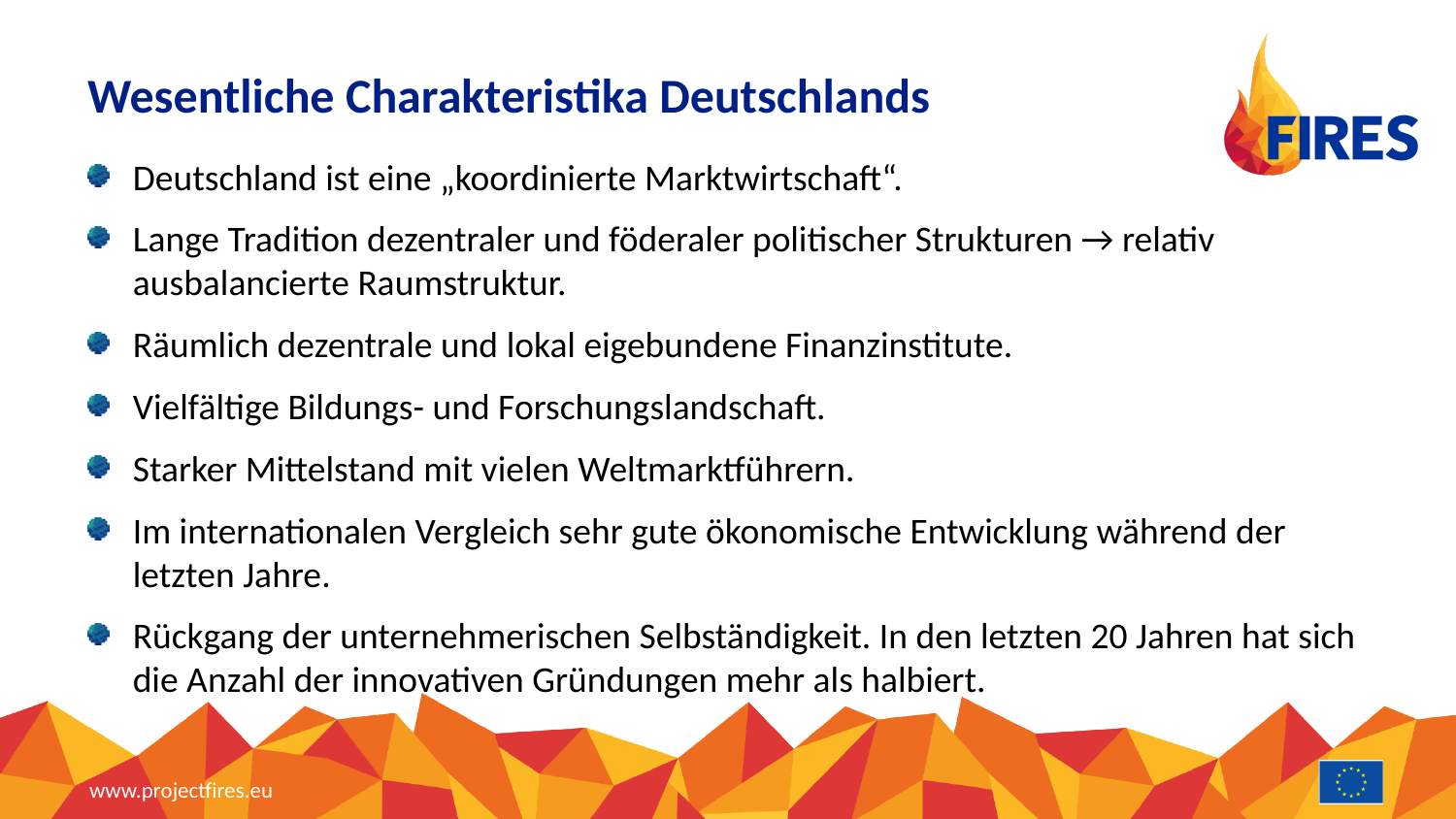

# Wesentliche Charakteristika Deutschlands
Deutschland ist eine „koordinierte Marktwirtschaft“.
Lange Tradition dezentraler und föderaler politischer Strukturen → relativ ausbalancierte Raumstruktur.
Räumlich dezentrale und lokal eigebundene Finanzinstitute.
Vielfältige Bildungs- und Forschungslandschaft.
Starker Mittelstand mit vielen Weltmarktführern.
Im internationalen Vergleich sehr gute ökonomische Entwicklung während der letzten Jahre.
Rückgang der unternehmerischen Selbständigkeit. In den letzten 20 Jahren hat sich die Anzahl der innovativen Gründungen mehr als halbiert.